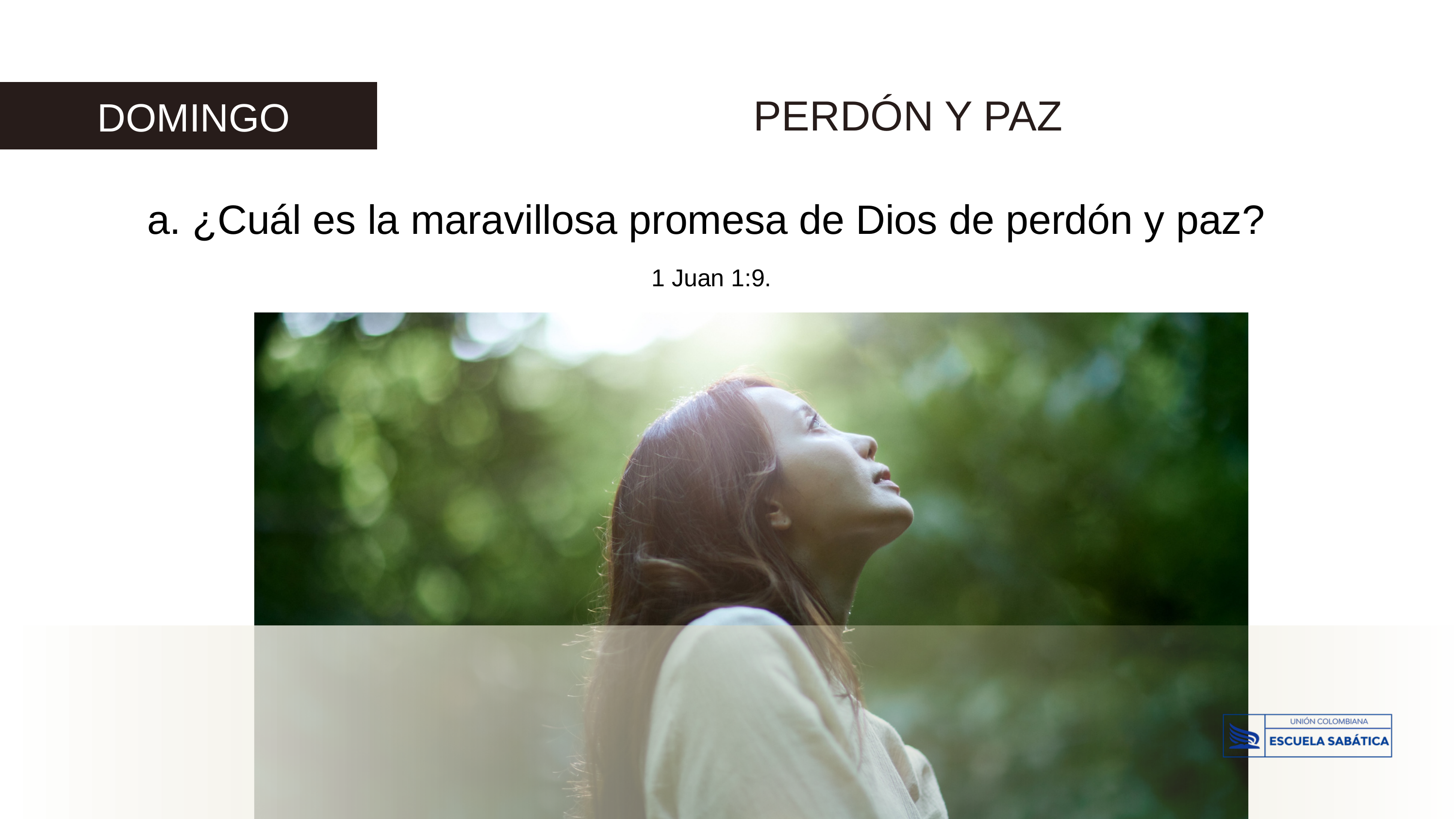

PERDÓN Y PAZ
 DOMINGO
a. ¿Cuál es la maravillosa promesa de Dios de perdón y paz?
1 Juan 1:9.